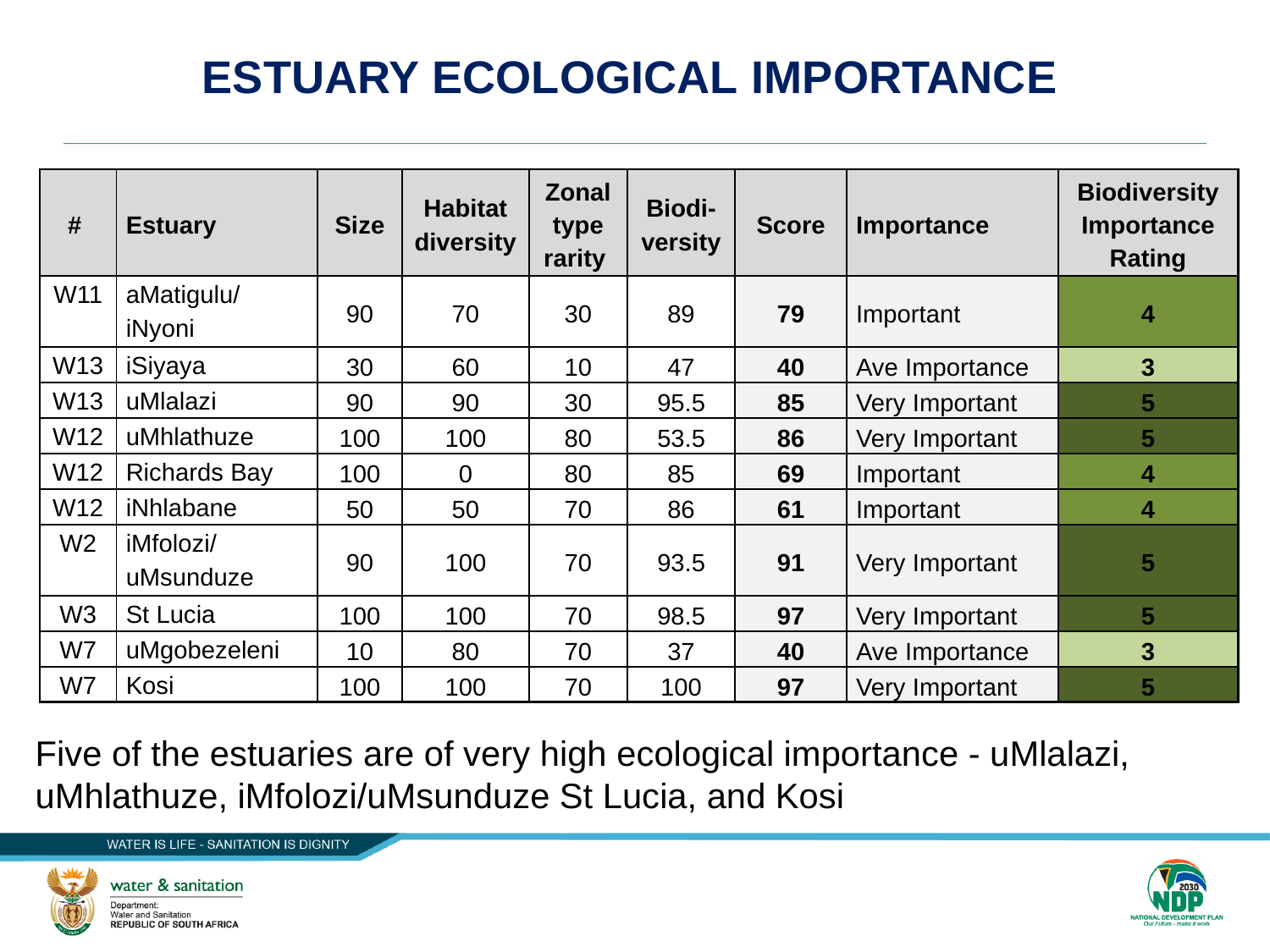

ESTUARY Ecological IMPORTANCE
| # | Estuary | Size | Habitat diversity | Zonal type rarity | Biodi-versity | Score | Importance | Biodiversity Importance Rating |
| --- | --- | --- | --- | --- | --- | --- | --- | --- |
| W11 | aMatigulu/ iNyoni | 90 | 70 | 30 | 89 | 79 | Important | 4 |
| W13 | iSiyaya | 30 | 60 | 10 | 47 | 40 | Ave Importance | 3 |
| W13 | uMlalazi | 90 | 90 | 30 | 95.5 | 85 | Very Important | 5 |
| W12 | uMhlathuze | 100 | 100 | 80 | 53.5 | 86 | Very Important | 5 |
| W12 | Richards Bay | 100 | 0 | 80 | 85 | 69 | Important | 4 |
| W12 | iNhlabane | 50 | 50 | 70 | 86 | 61 | Important | 4 |
| W2 | iMfolozi/ uMsunduze | 90 | 100 | 70 | 93.5 | 91 | Very Important | 5 |
| W3 | St Lucia | 100 | 100 | 70 | 98.5 | 97 | Very Important | 5 |
| W7 | uMgobezeleni | 10 | 80 | 70 | 37 | 40 | Ave Importance | 3 |
| W7 | Kosi | 100 | 100 | 70 | 100 | 97 | Very Important | 5 |
Five of the estuaries are of very high ecological importance - uMlalazi, uMhlathuze, iMfolozi/uMsunduze St Lucia, and Kosi